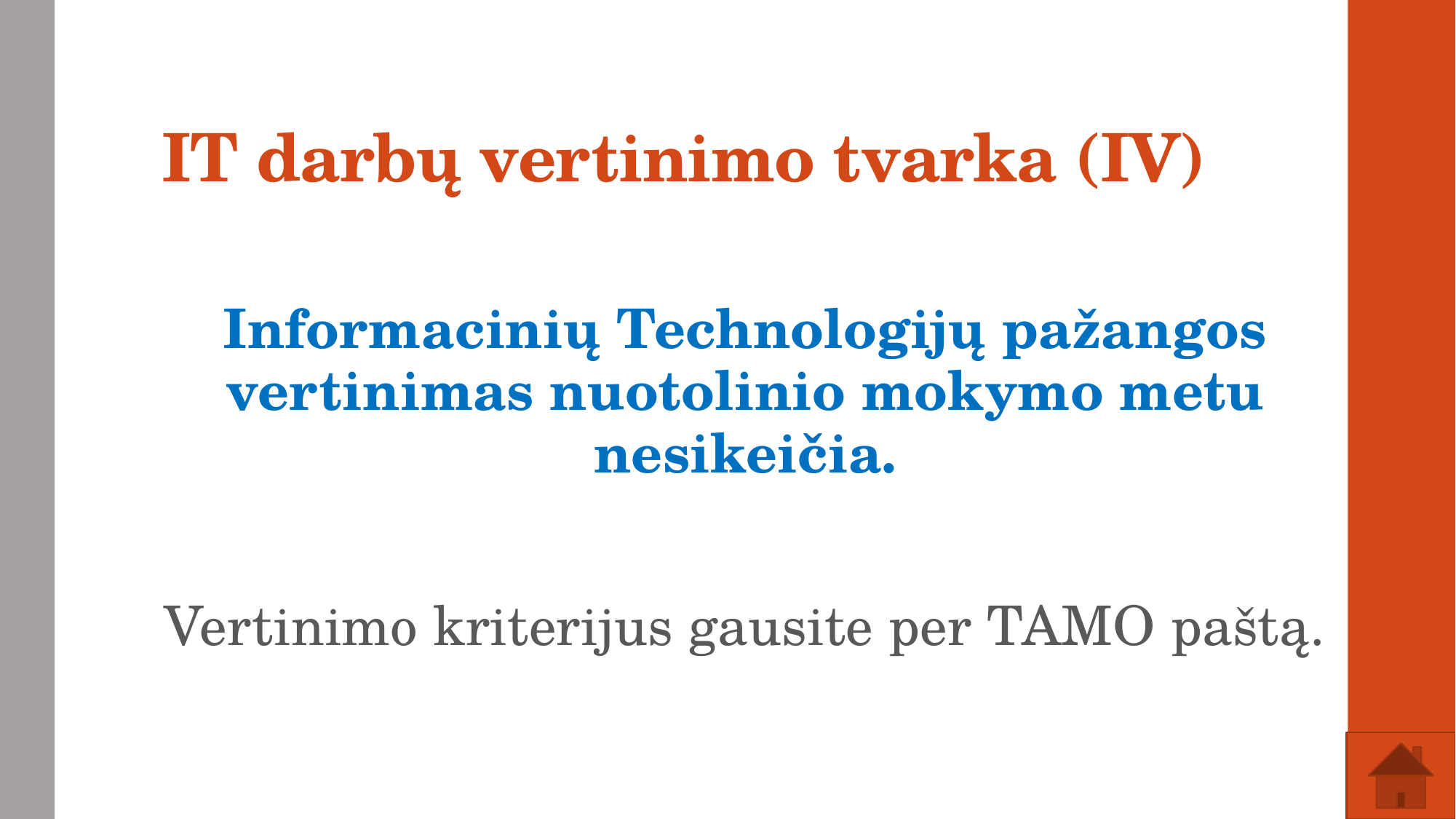

# IT darbų vertinimo tvarka (IV)
Informacinių Technologijų pažangos vertinimas nuotolinio mokymo metu nesikeičia.

Vertinimo kriterijus gausite per TAMO paštą.